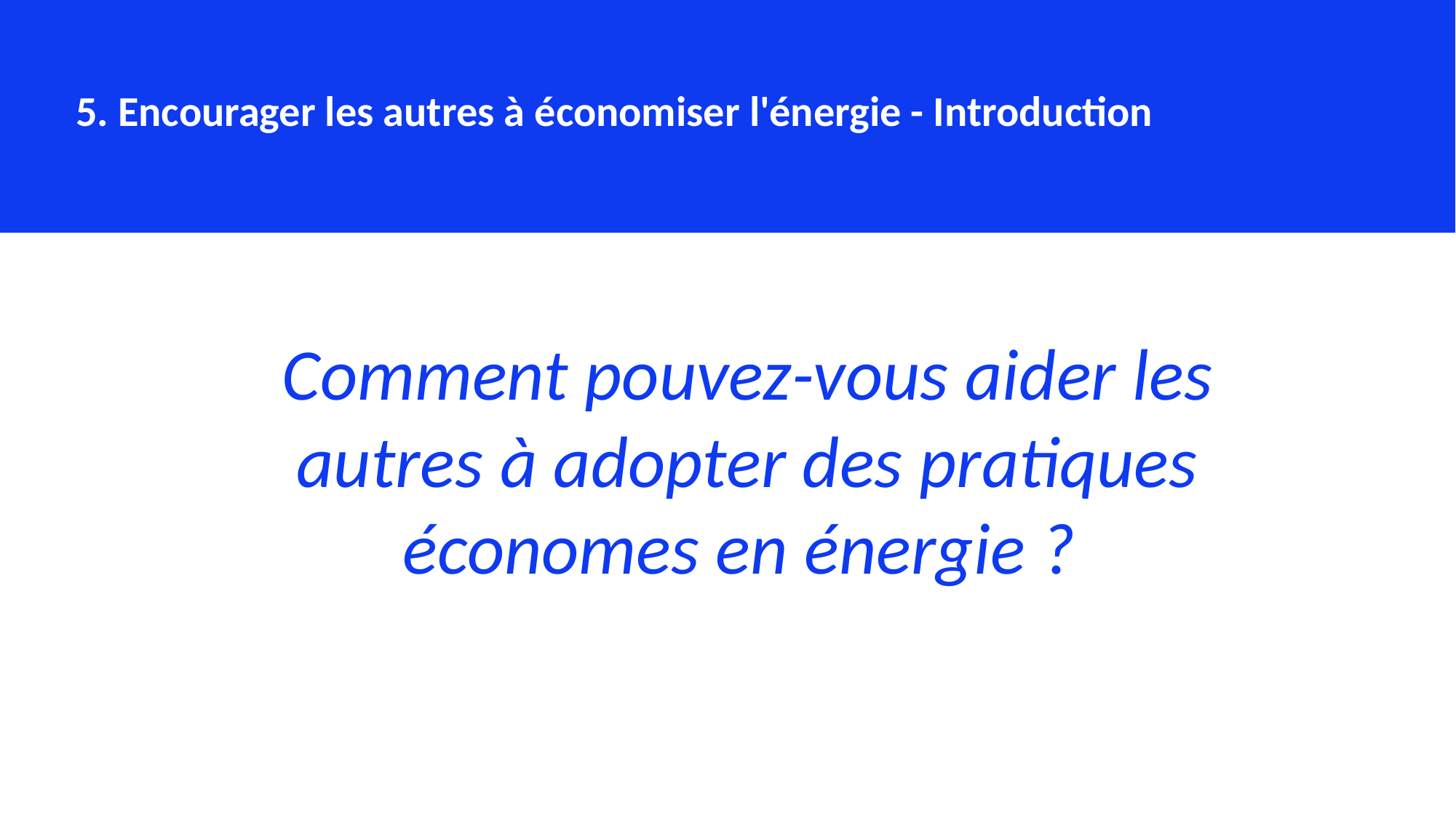

5. Encourager les autres à économiser l'énergie - Introduction

Comment pouvez-vous aider les autres à adopter des pratiques économes en énergie ?